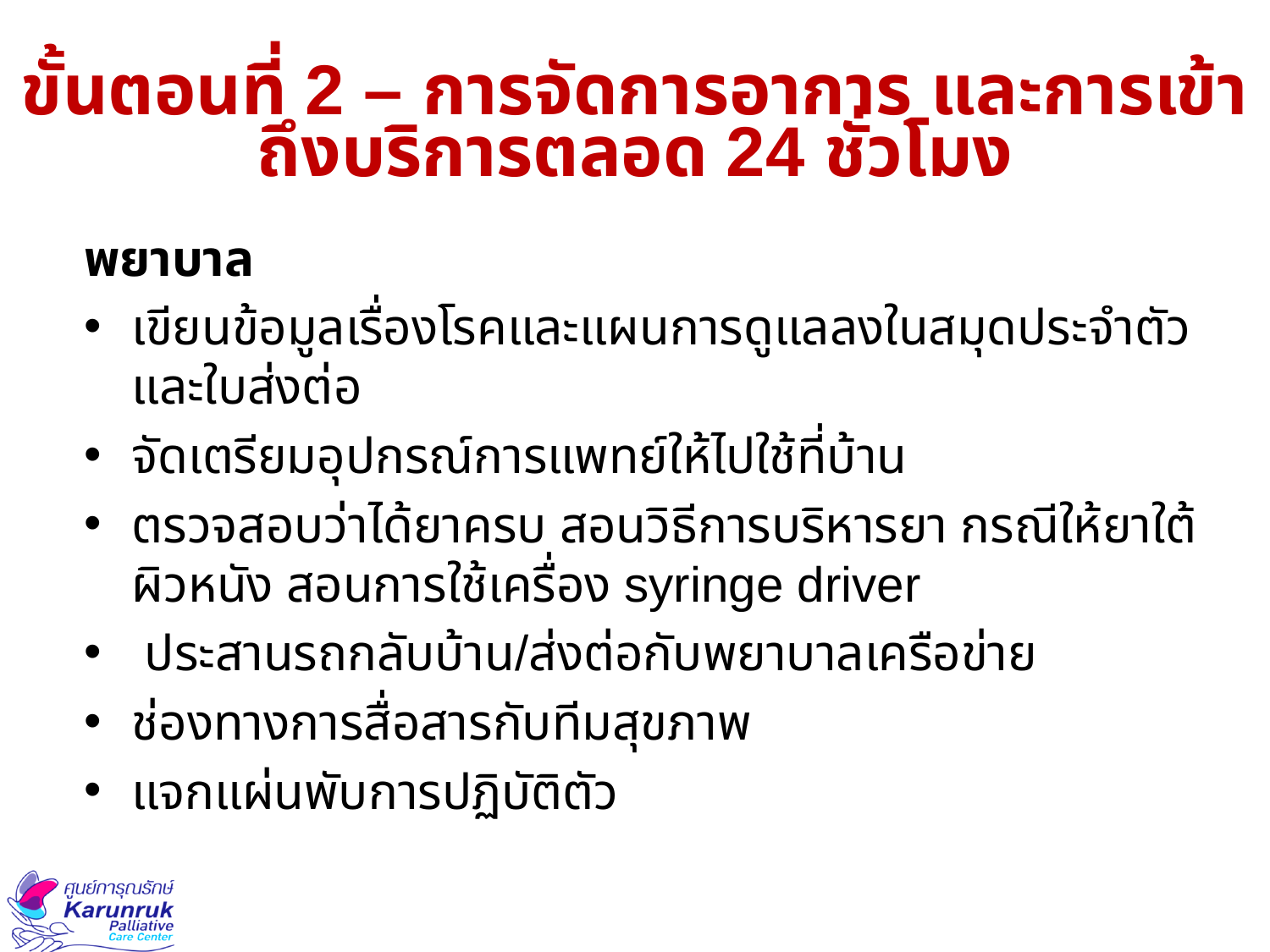

# ขั้นตอนที่ 2 – การจัดการอาการ และการเข้าถึงบริการตลอด 24 ชั่วโมง
พยาบาล
เขียนข้อมูลเรื่องโรคและแผนการดูแลลงในสมุดประจำตัวและใบส่งต่อ
จัดเตรียมอุปกรณ์การแพทย์ให้ไปใช้ที่บ้าน
ตรวจสอบว่าได้ยาครบ สอนวิธีการบริหารยา กรณีให้ยาใต้ผิวหนัง สอนการใช้เครื่อง syringe driver
 ประสานรถกลับบ้าน/ส่งต่อกับพยาบาลเครือข่าย
ช่องทางการสื่อสารกับทีมสุขภาพ
แจกแผ่นพับการปฏิบัติตัว